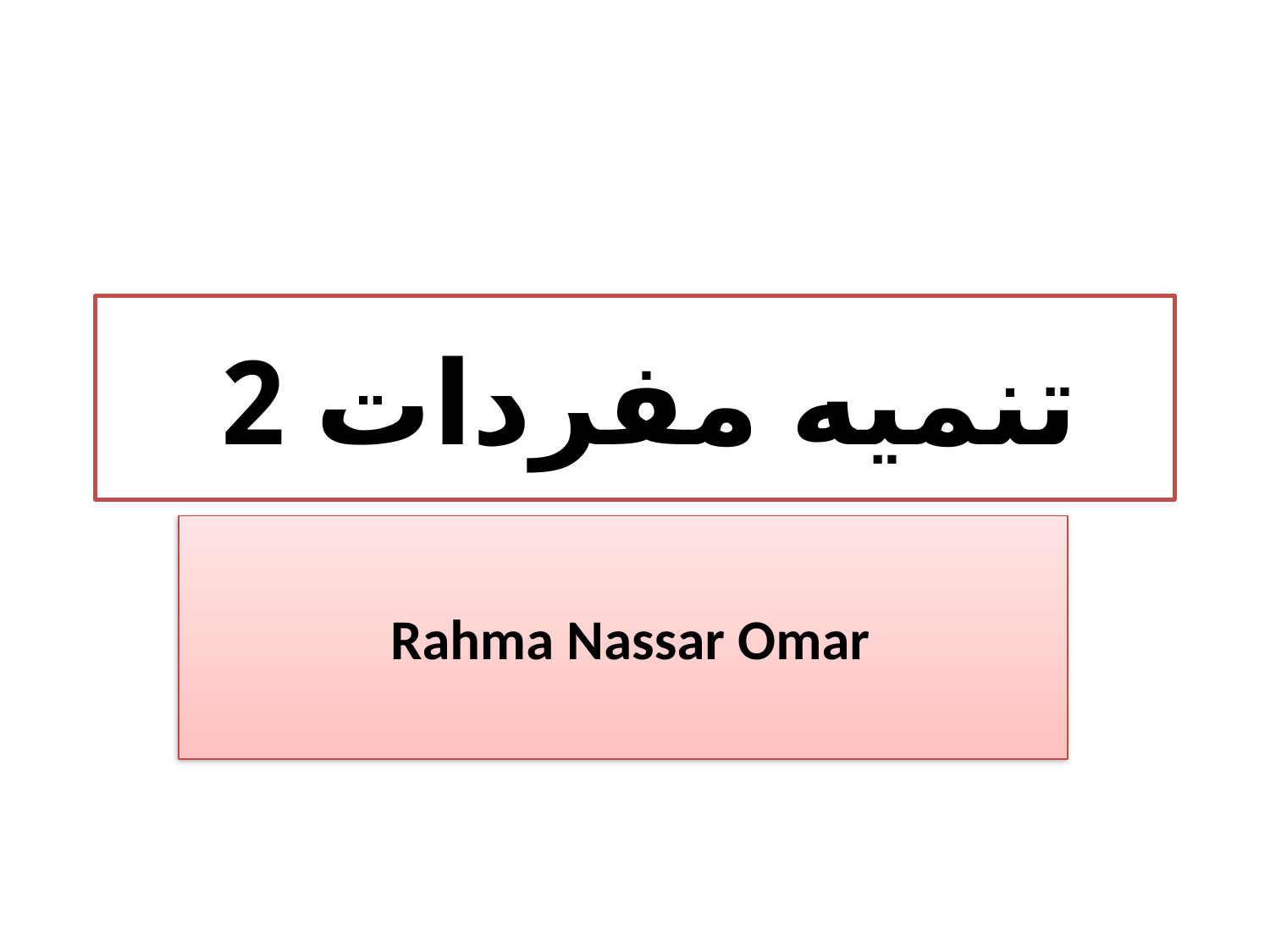

# تنميه مفردات 2
Rahma Nassar Omar